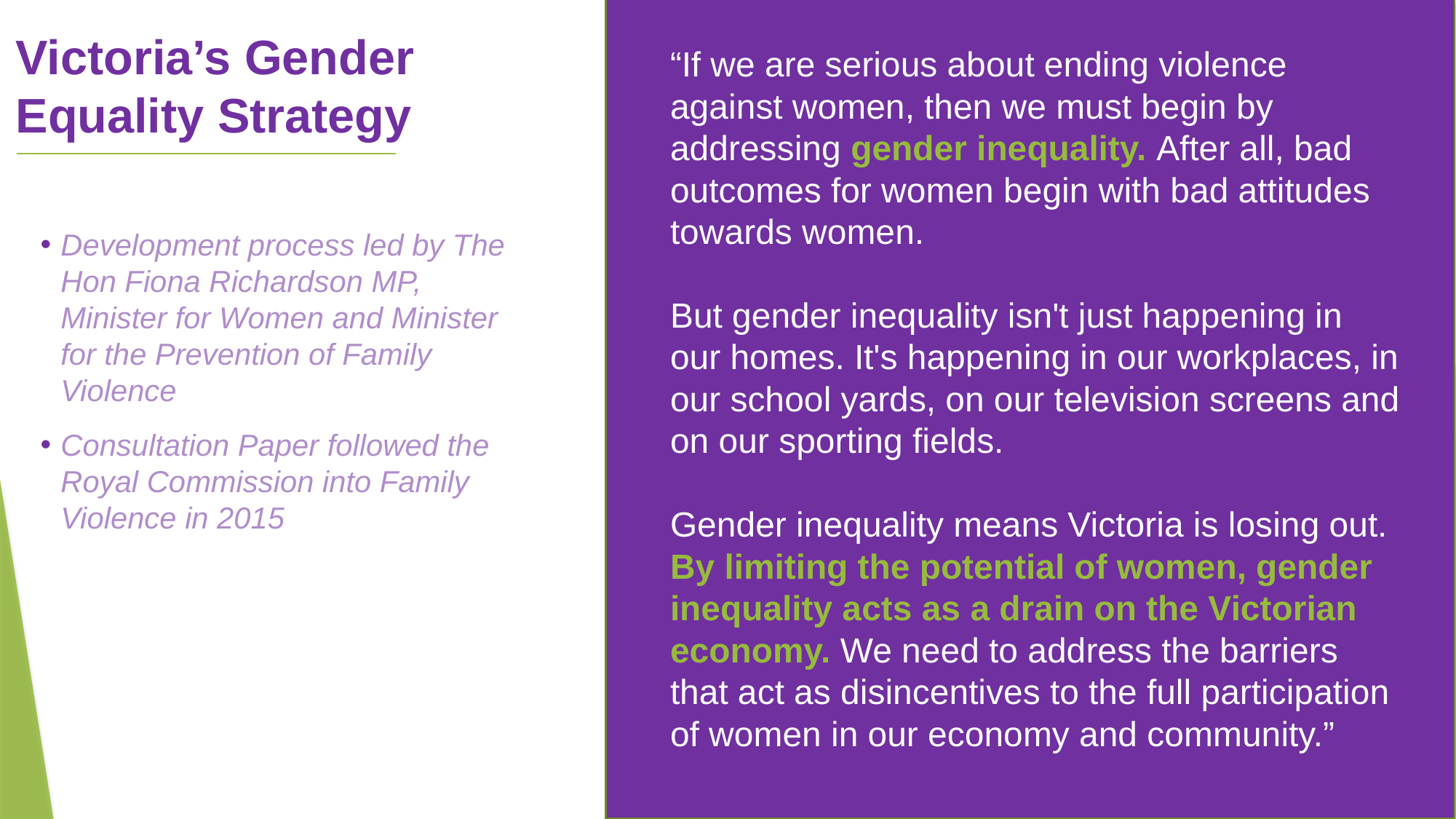

# Victoria’s Gender Equality Strategy

“If we are serious about ending violence against women, then we must begin by addressing gender inequality. After all, bad outcomes for women begin with bad attitudes towards women.

But gender inequality isn't just happening in our homes. It's happening in our workplaces, in our school yards, on our television screens and on our sporting fields.

Gender inequality means Victoria is losing out. By limiting the potential of women, gender inequality acts as a drain on the Victorian economy. We need to address the barriers that act as disincentives to the full participation of women in our economy and community.”
Development process led by The Hon Fiona Richardson MP, Minister for Women and Minister for the Prevention of Family Violence
Consultation Paper followed the Royal Commission into Family Violence in 2015